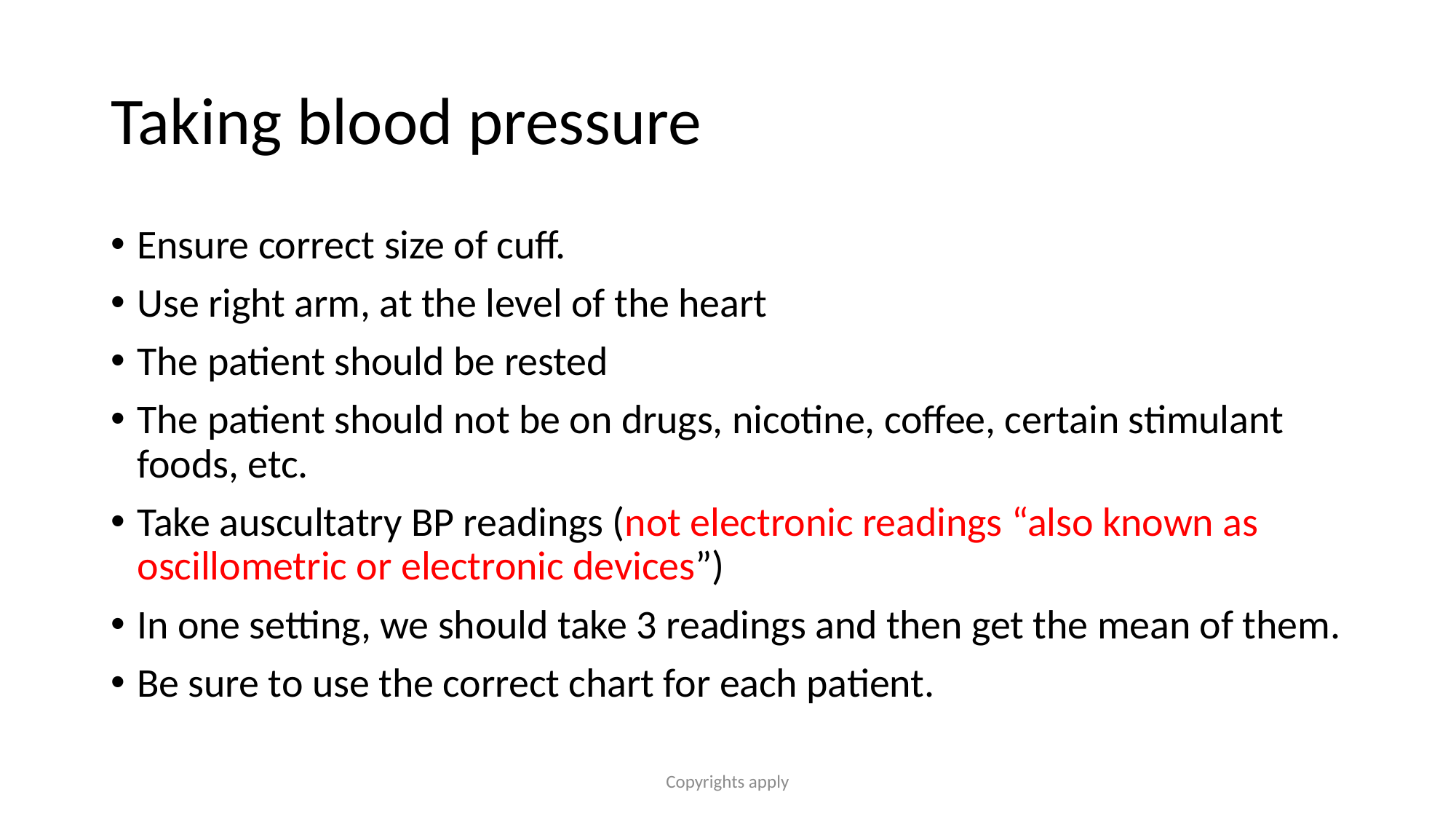

# Taking blood pressure
Ensure correct size of cuff.
Use right arm, at the level of the heart
The patient should be rested
The patient should not be on drugs, nicotine, coffee, certain stimulant foods, etc.
Take auscultatry BP readings (not electronic readings “also known as oscillometric or electronic devices”)
In one setting, we should take 3 readings and then get the mean of them.
Be sure to use the correct chart for each patient.
Copyrights apply